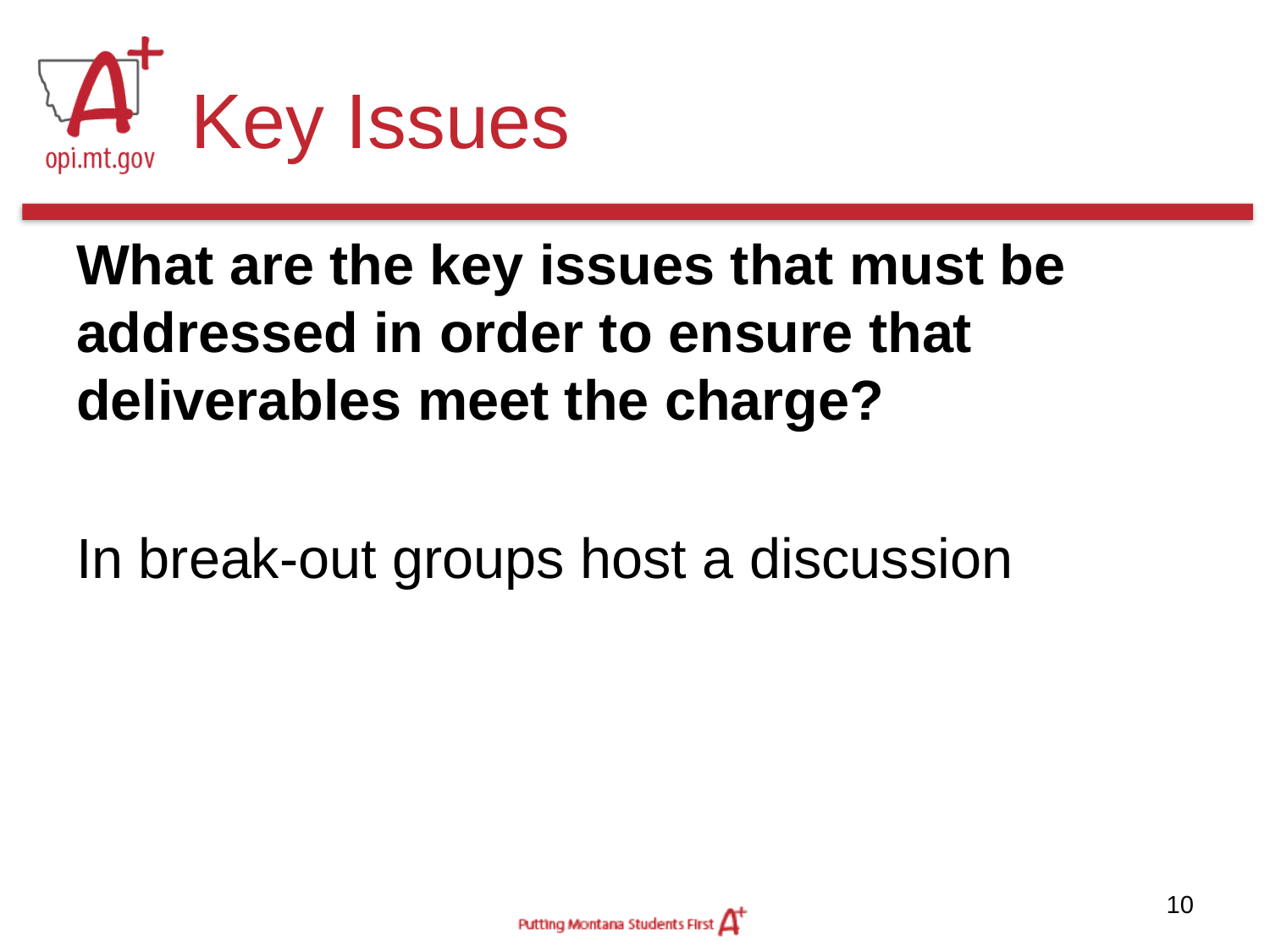

# Key Issues
What are the key issues that must be addressed in order to ensure that deliverables meet the charge?

In break-out groups host a discussion

10